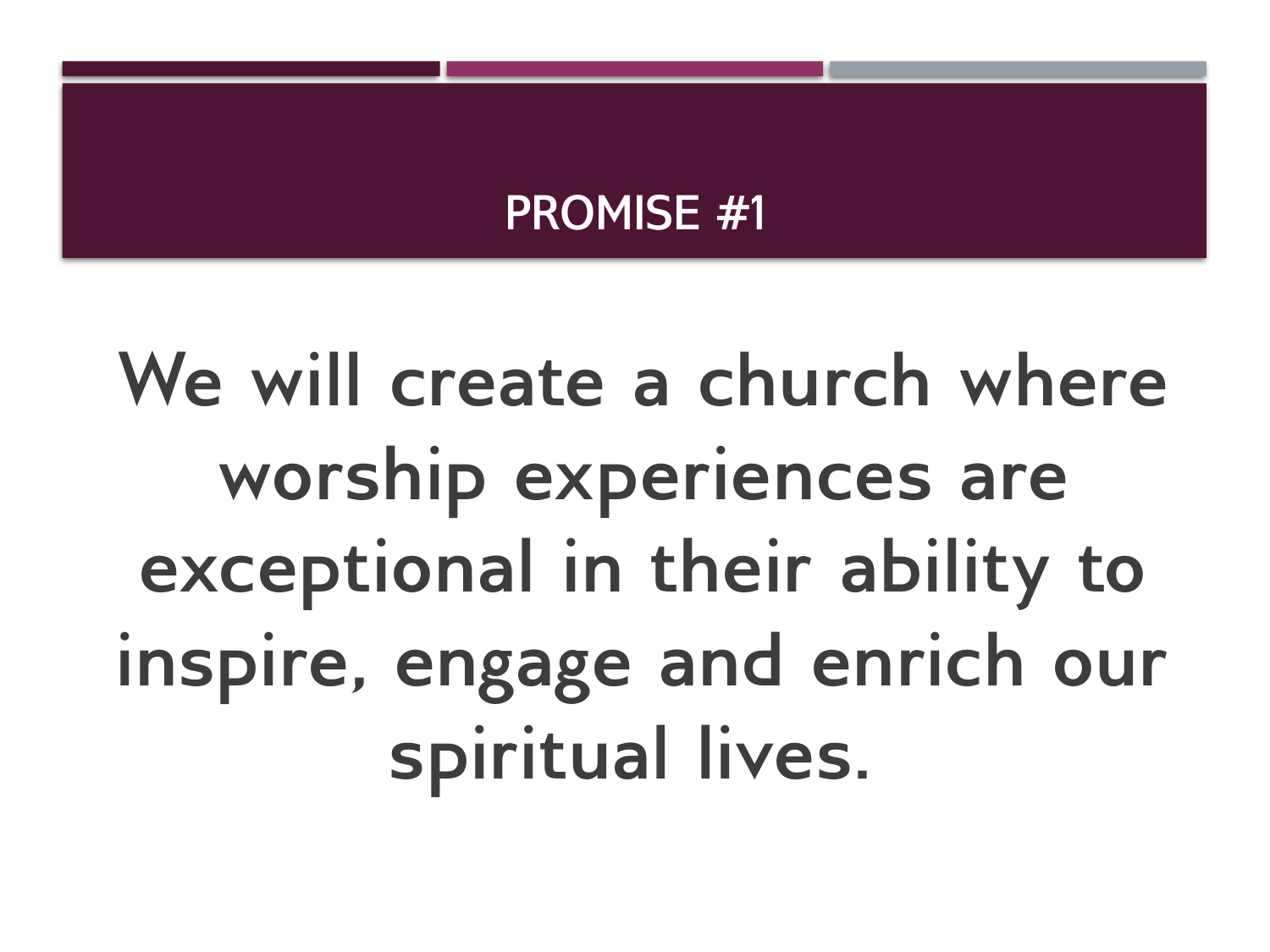

# Promise #1
We will create a church where worship experiences are exceptional in their ability to inspire, engage and enrich our spiritual lives.